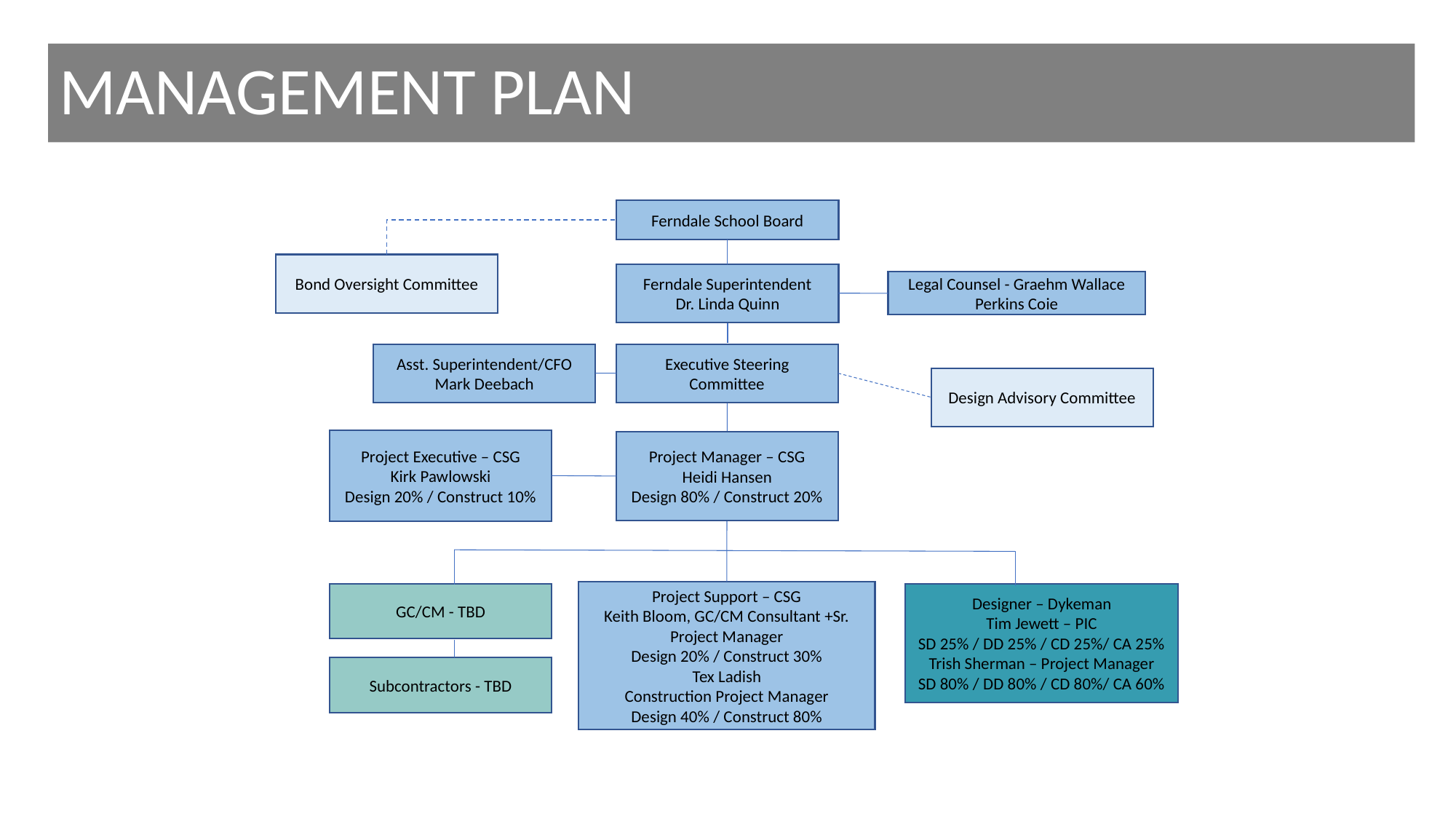

# MANAGEMENT PLAN
Ferndale School Board
Bond Oversight Committee
Ferndale Superintendent
Dr. Linda Quinn
Legal Counsel - Graehm Wallace Perkins Coie
Asst. Superintendent/CFO
Mark Deebach
Executive Steering Committee
Design Advisory Committee
Project Executive – CSG
Kirk Pawlowski
Design 20% / Construct 10%
Project Manager – CSG
Heidi Hansen
Design 80% / Construct 20%
Project Support – CSG
Keith Bloom, GC/CM Consultant +Sr. Project Manager
Design 20% / Construct 30%
Tex Ladish
Construction Project Manager
Design 40% / Construct 80%
GC/CM - TBD
Designer – Dykeman
Tim Jewett – PIC
SD 25% / DD 25% / CD 25%/ CA 25%
Trish Sherman – Project Manager
SD 80% / DD 80% / CD 80%/ CA 60%
Subcontractors - TBD